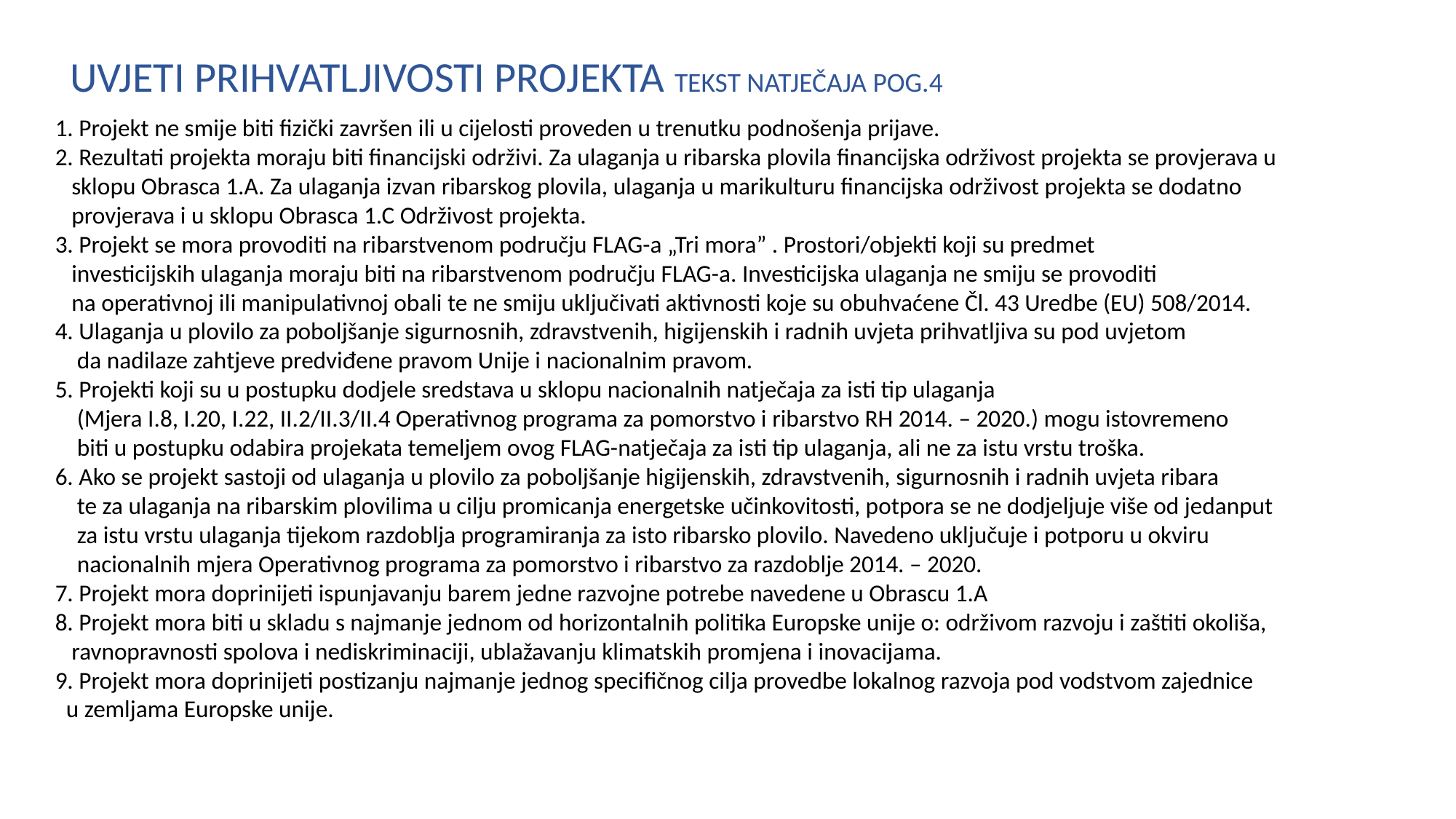

UVJETI PRIHVATLJIVOSTI PROJEKTA TEKST NATJEČAJA POG.4
1. Projekt ne smije biti fizički završen ili u cijelosti proveden u trenutku podnošenja prijave.
2. Rezultati projekta moraju biti financijski održivi. Za ulaganja u ribarska plovila financijska održivost projekta se provjerava u
   sklopu Obrasca 1.A. Za ulaganja izvan ribarskog plovila, ulaganja u marikulturu financijska održivost projekta se dodatno
   provjerava i u sklopu Obrasca 1.C Održivost projekta.
3. Projekt se mora provoditi na ribarstvenom području FLAG-a „Tri mora” . Prostori/objekti koji su predmet
   investicijskih ulaganja moraju biti na ribarstvenom području FLAG-a. Investicijska ulaganja ne smiju se provoditi
   na operativnoj ili manipulativnoj obali te ne smiju uključivati aktivnosti koje su obuhvaćene Čl. 43 Uredbe (EU) 508/2014.
4. Ulaganja u plovilo za poboljšanje sigurnosnih, zdravstvenih, higijenskih i radnih uvjeta prihvatljiva su pod uvjetom
    da nadilaze zahtjeve predviđene pravom Unije i nacionalnim pravom.
5. Projekti koji su u postupku dodjele sredstava u sklopu nacionalnih natječaja za isti tip ulaganja
    (Mjera I.8, I.20, I.22, II.2/II.3/II.4 Operativnog programa za pomorstvo i ribarstvo RH 2014. – 2020.) mogu istovremeno
    biti u postupku odabira projekata temeljem ovog FLAG-natječaja za isti tip ulaganja, ali ne za istu vrstu troška.
6. Ako se projekt sastoji od ulaganja u plovilo za poboljšanje higijenskih, zdravstvenih, sigurnosnih i radnih uvjeta ribara
    te za ulaganja na ribarskim plovilima u cilju promicanja energetske učinkovitosti, potpora se ne dodjeljuje više od jedanput
    za istu vrstu ulaganja tijekom razdoblja programiranja za isto ribarsko plovilo. Navedeno uključuje i potporu u okviru
    nacionalnih mjera Operativnog programa za pomorstvo i ribarstvo za razdoblje 2014. – 2020.
7. Projekt mora doprinijeti ispunjavanju barem jedne razvojne potrebe navedene u Obrascu 1.A
8. Projekt mora biti u skladu s najmanje jednom od horizontalnih politika Europske unije o: održivom razvoju i zaštiti okoliša,
   ravnopravnosti spolova i nediskriminaciji, ublažavanju klimatskih promjena i inovacijama.
9. Projekt mora doprinijeti postizanju najmanje jednog specifičnog cilja provedbe lokalnog razvoja pod vodstvom zajednice
  u zemljama Europske unije.